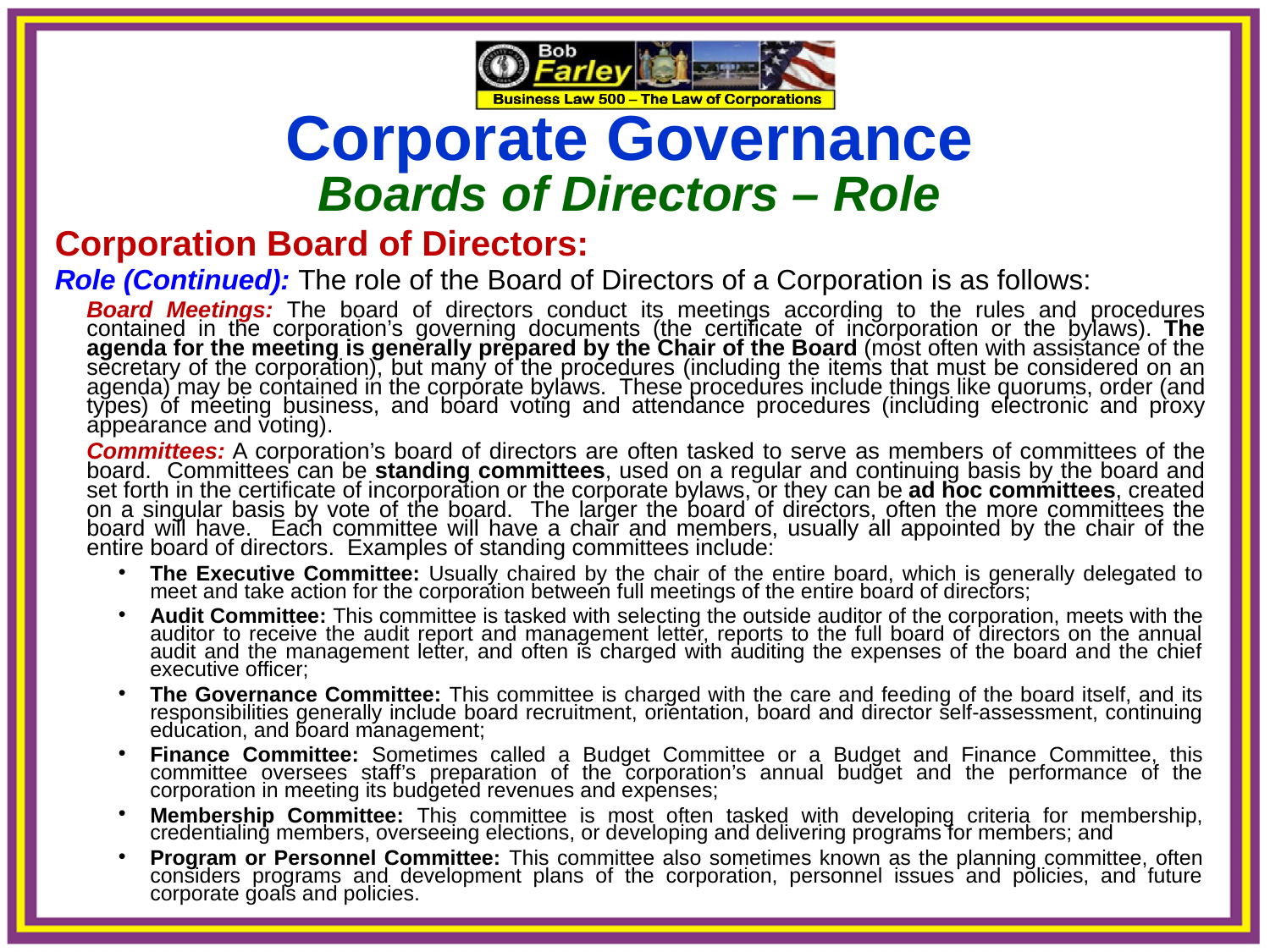

Corporate Governance
Boards of Directors – Role

Corporation Board of Directors:

Role (Continued): The role of the Board of Directors of a Corporation is as follows:

Board Meetings: The board of directors conduct its meetings according to the rules and procedures contained in the corporation’s governing documents (the certificate of incorporation or the bylaws). The agenda for the meeting is generally prepared by the Chair of the Board (most often with assistance of the secretary of the corporation), but many of the procedures (including the items that must be considered on an agenda) may be contained in the corporate bylaws.  These procedures include things like quorums, order (and types) of meeting business, and board voting and attendance procedures (including electronic and proxy appearance and voting).

Committees: A corporation’s board of directors are often tasked to serve as members of committees of the board.  Committees can be standing committees, used on a regular and continuing basis by the board and set forth in the certificate of incorporation or the corporate bylaws, or they can be ad hoc committees, created on a singular basis by vote of the board.  The larger the board of directors, often the more committees the board will have.  Each committee will have a chair and members, usually all appointed by the chair of the entire board of directors.  Examples of standing committees include:

The Executive Committee: Usually chaired by the chair of the entire board, which is generally delegated to meet and take action for the corporation between full meetings of the entire board of directors;

Audit Committee: This committee is tasked with selecting the outside auditor of the corporation, meets with the auditor to receive the audit report and management letter, reports to the full board of directors on the annual audit and the management letter, and often is charged with auditing the expenses of the board and the chief executive officer;

The Governance Committee: This committee is charged with the care and feeding of the board itself, and its responsibilities generally include board recruitment, orientation, board and director self-assessment, continuing education, and board management;

Finance Committee: Sometimes called a Budget Committee or a Budget and Finance Committee, this committee oversees staff’s preparation of the corporation’s annual budget and the performance of the corporation in meeting its budgeted revenues and expenses;

Membership Committee: This committee is most often tasked with developing criteria for membership, credentialing members, overseeing elections, or developing and delivering programs for members; and

Program or Personnel Committee: This committee also sometimes known as the planning committee, often considers programs and development plans of the corporation, personnel issues and policies, and future corporate goals and policies.